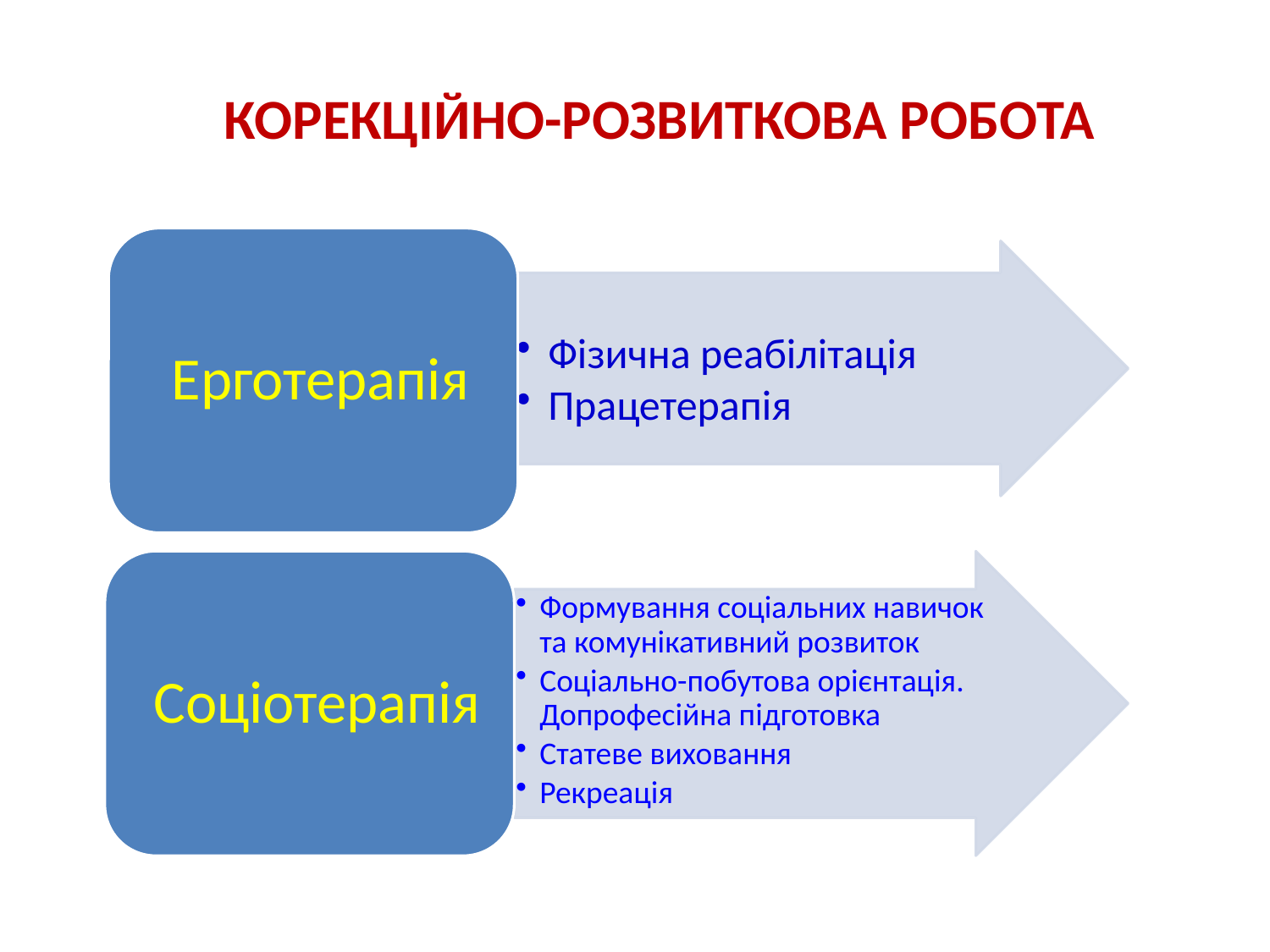

# Корекційно-розвиткова робота

Фізична реабілітація
Працетерапія
Ерготерапія
Формування соціальних навичок та комунікативний розвиток
Соціально-побутова орієнтація. Допрофесійна підготовка
Статеве виховання
Рекреація
Соціотерапія